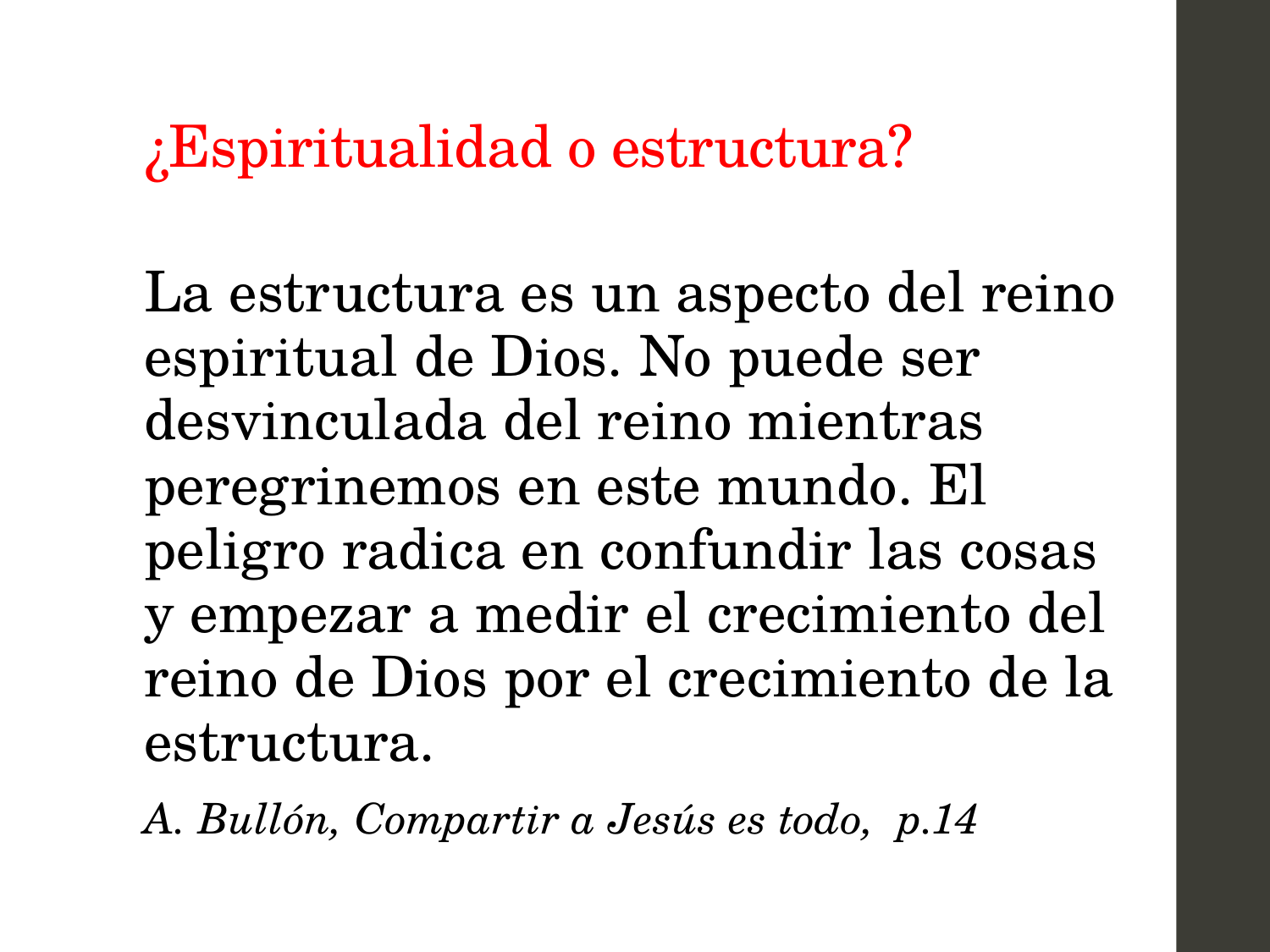

# ¿Espiritualidad o estructura?
La estructura es un aspecto del reino espiritual de Dios. No puede ser desvinculada del reino mientras peregrinemos en este mundo. El peligro radica en confundir las cosas y empezar a medir el crecimiento del reino de Dios por el crecimiento de la estructura.
A. Bullón, Compartir a Jesús es todo,  p.14